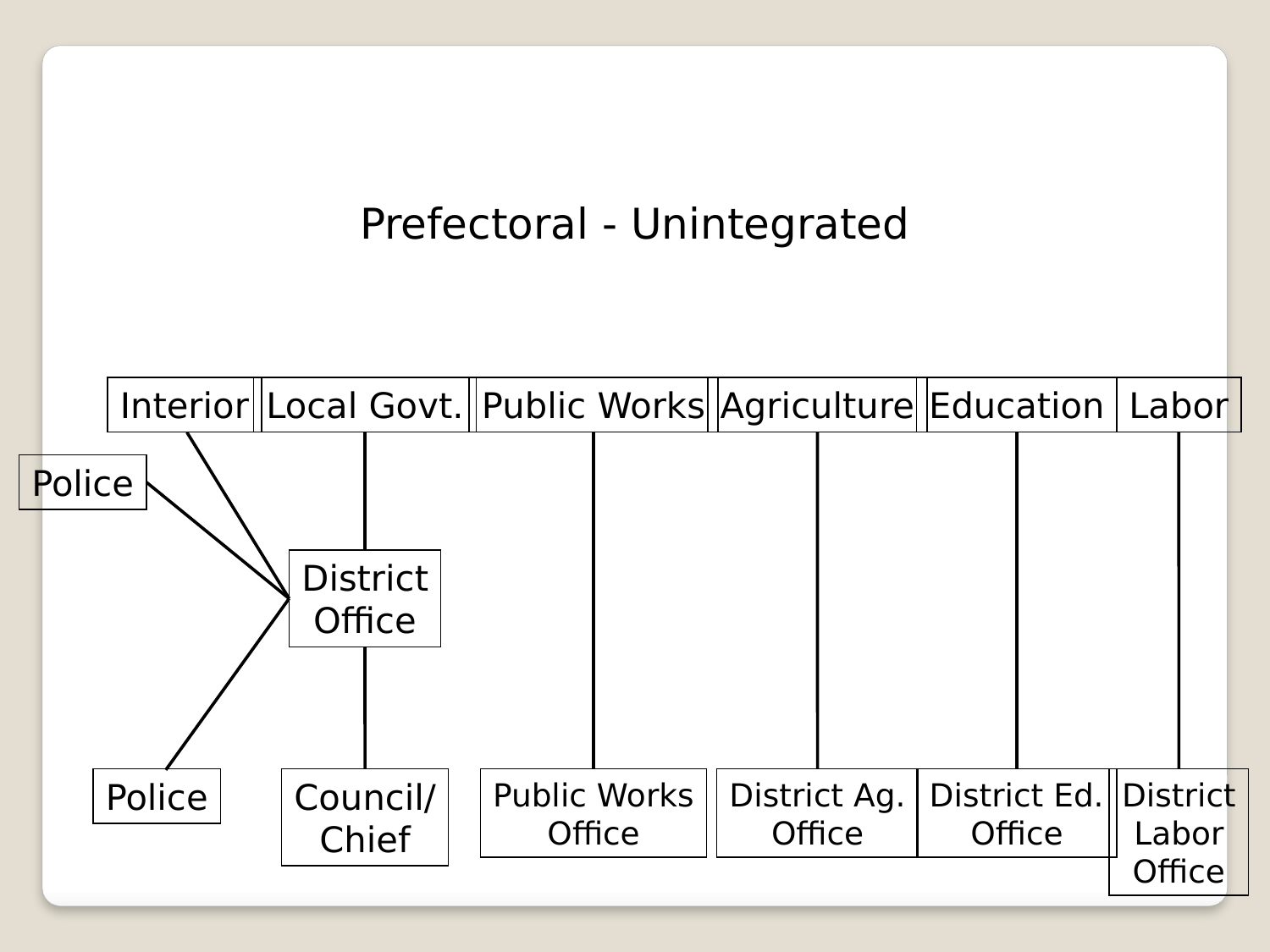

Prefectoral - Unintegrated
Interior
Local Govt.
Public Works
Agriculture
Education
Labor
Police
District
Office
Police
Council/
Chief
Public Works
Office
District Ag.
Office
District Ed.
Office
District
Labor
Office